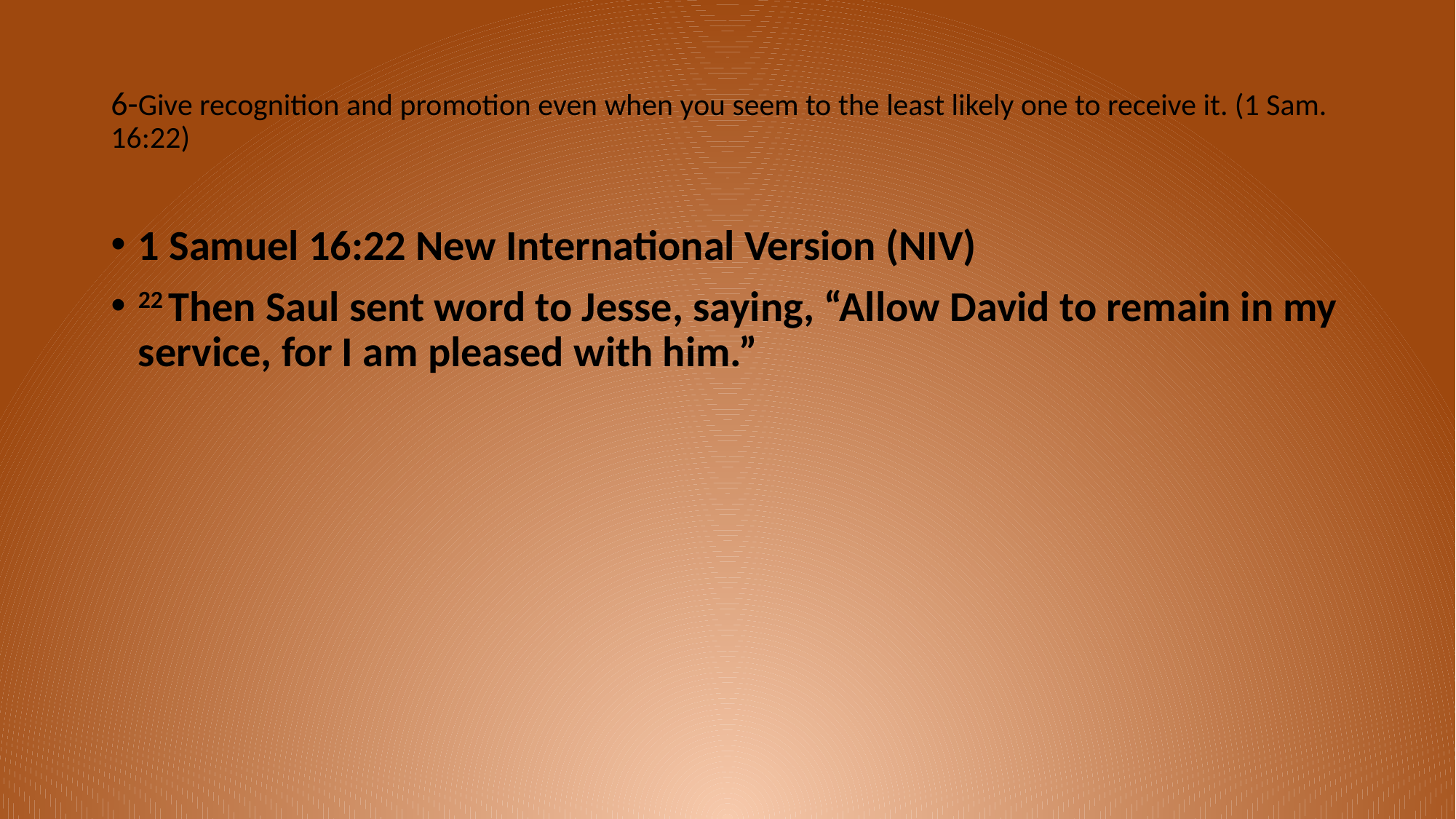

# 6-Give recognition and promotion even when you seem to the least likely one to receive it. (1 Sam. 16:22)
1 Samuel 16:22 New International Version (NIV)
22 Then Saul sent word to Jesse, saying, “Allow David to remain in my service, for I am pleased with him.”